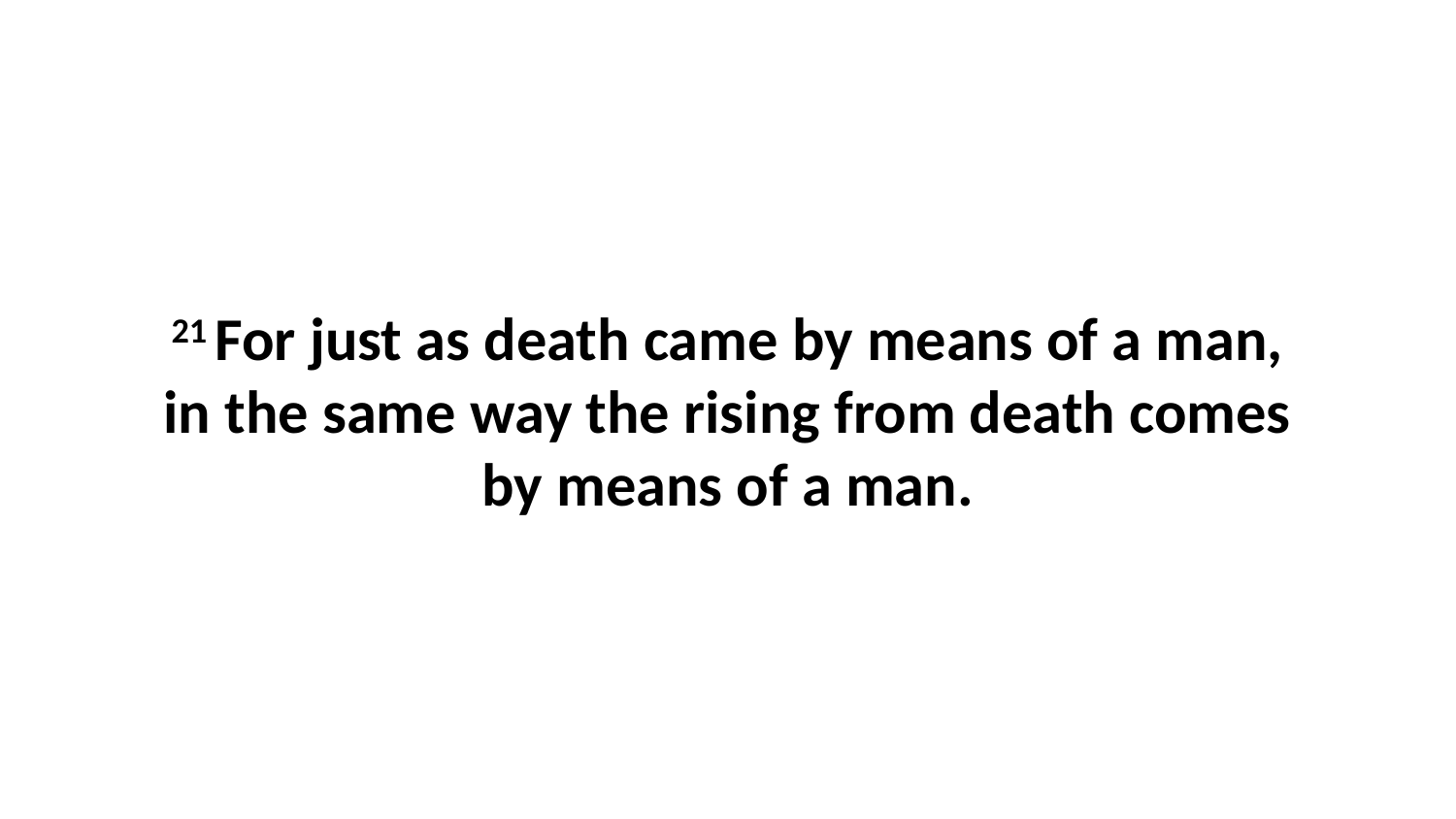

21 For just as death came by means of a man, in the same way the rising from death comes by means of a man.